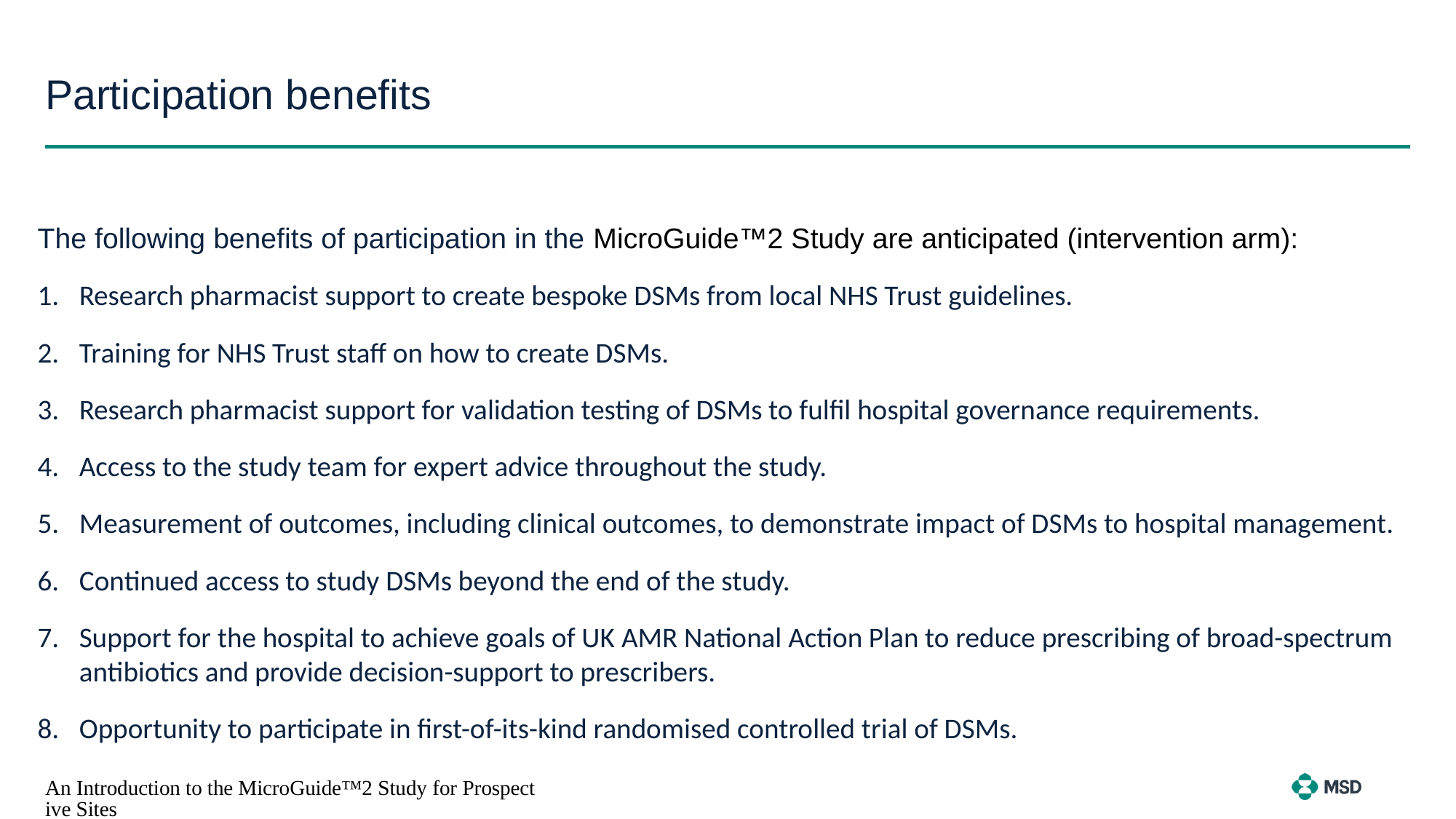

# Participation benefits
The following benefits of participation in the MicroGuide™2 Study are anticipated (intervention arm):
Research pharmacist support to create bespoke DSMs from local NHS Trust guidelines.
Training for NHS Trust staff on how to create DSMs.
Research pharmacist support for validation testing of DSMs to fulfil hospital governance requirements.
Access to the study team for expert advice throughout the study.
Measurement of outcomes, including clinical outcomes, to demonstrate impact of DSMs to hospital management.
Continued access to study DSMs beyond the end of the study.
Support for the hospital to achieve goals of UK AMR National Action Plan to reduce prescribing of broad-spectrum antibiotics and provide decision-support to prescribers.
Opportunity to participate in first-of-its-kind randomised controlled trial of DSMs.

An Introduction to the MicroGuide™2 Study for Prospective Sites